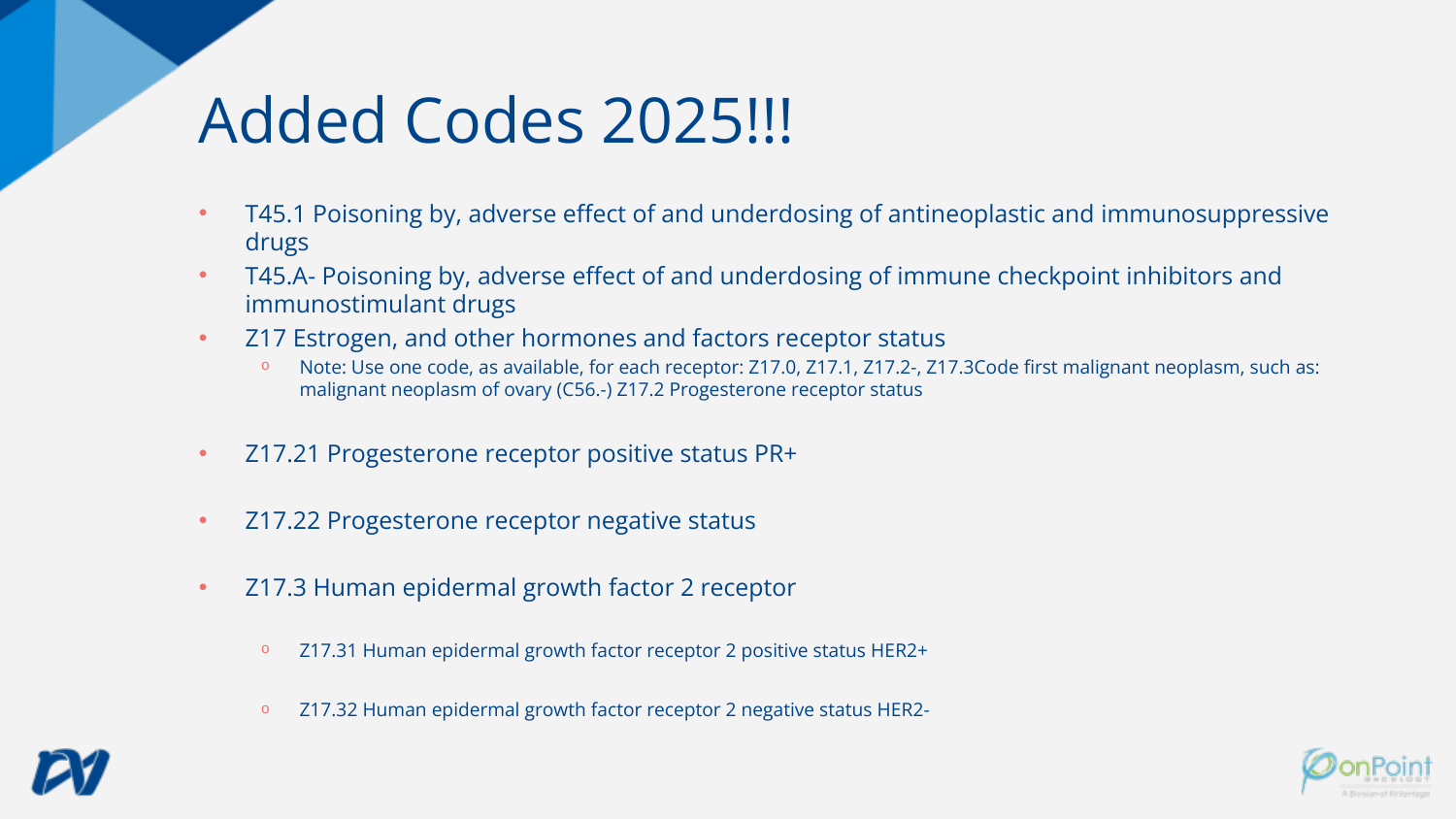

# Added Codes 2025!!!
T45.1 Poisoning by, adverse effect of and underdosing of antineoplastic and immunosuppressive drugs
T45.A- Poisoning by, adverse effect of and underdosing of immune checkpoint inhibitors and immunostimulant drugs
Z17 Estrogen, and other hormones and factors receptor status
Note: Use one code, as available, for each receptor: Z17.0, Z17.1, Z17.2-, Z17.3Code first malignant neoplasm, such as: malignant neoplasm of ovary (C56.-) Z17.2 Progesterone receptor status

Z17.21 Progesterone receptor positive status PR+

Z17.22 Progesterone receptor negative status

Z17.3 Human epidermal growth factor 2 receptor

Z17.31 Human epidermal growth factor receptor 2 positive status HER2+

Z17.32 Human epidermal growth factor receptor 2 negative status HER2-